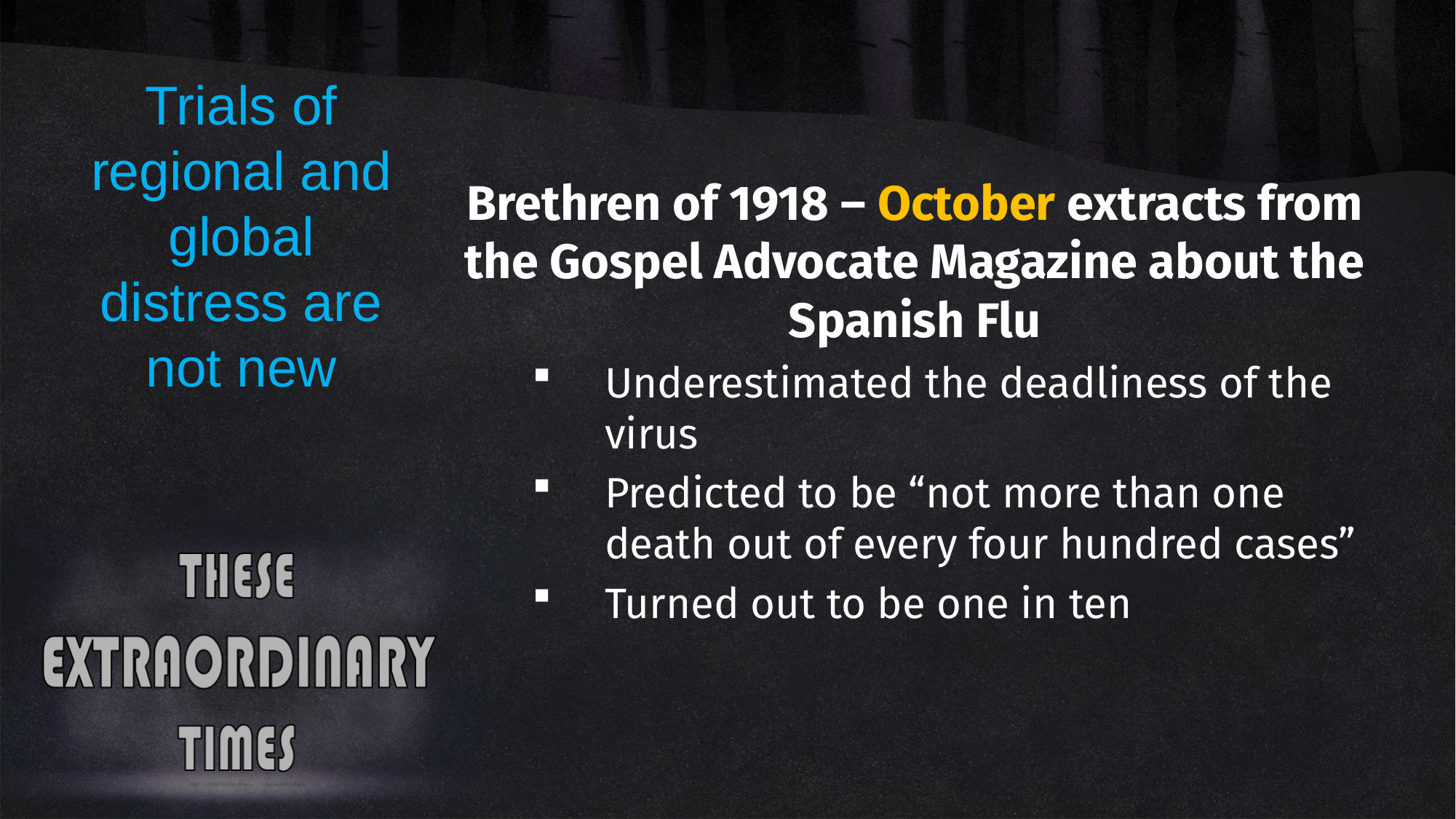

Trials of regional and global distress are not new
Brethren of 1918 – October extracts from the Gospel Advocate Magazine about the Spanish Flu
Underestimated the deadliness of the virus
Predicted to be “not more than one death out of every four hundred cases”
Turned out to be one in ten